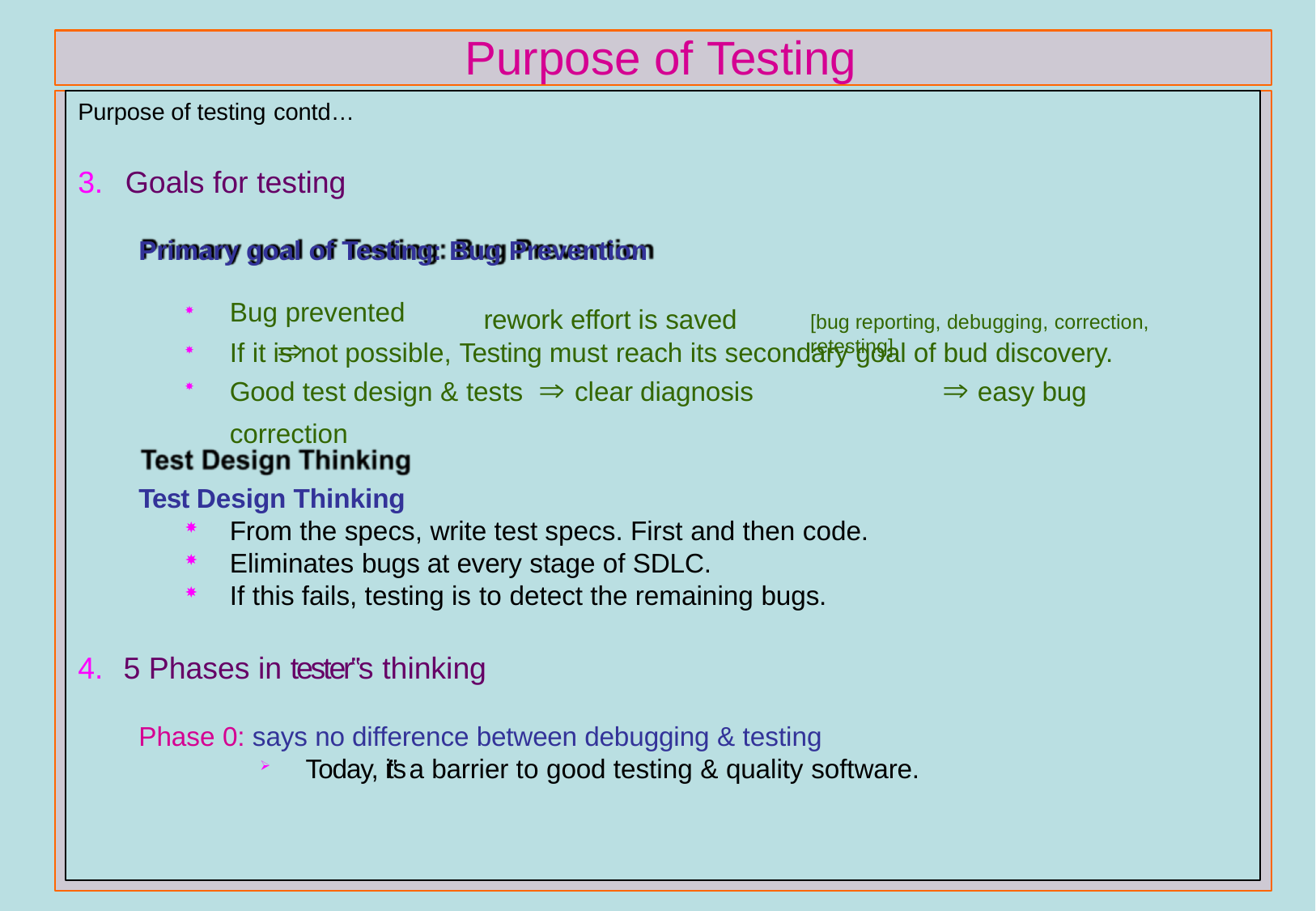

# Purpose of Testing

Purpose of testing contd…

3.	Goals for testing

Primary goal of Testing: Bug Prevention

Bug prevented	⇒
rework effort is saved
[bug reporting, debugging, correction, retesting]
If it is not possible, Testing must reach its secondary goal of bud discovery.
Good test design & tests  ⇒ clear diagnosis	⇒ easy bug correction
Test Design Thinking
From the specs, write test specs. First and then code.
Eliminates bugs at every stage of SDLC.
If this fails, testing is to detect the remaining bugs.

5 Phases in tester‟s thinking

Phase 0: says no difference between debugging & testing
Today, it‟s a barrier to good testing & quality software.

Lecturer 1	4